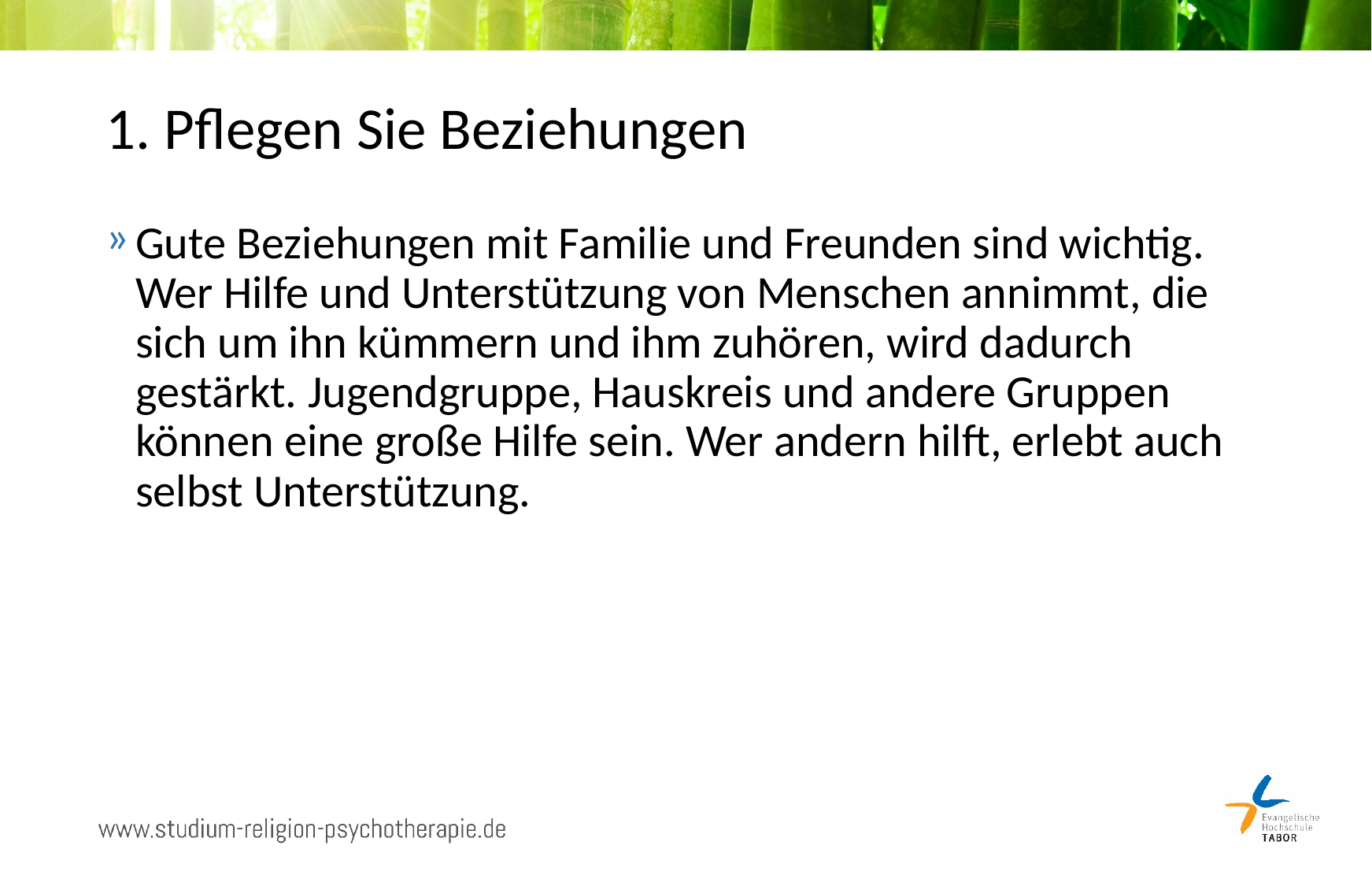

# 1. Pflegen Sie Beziehungen
Gute Beziehungen mit Familie und Freunden sind wichtig. Wer Hilfe und Unterstützung von Menschen annimmt, die sich um ihn kümmern und ihm zuhören, wird dadurch gestärkt. Jugendgruppe, Hauskreis und andere Gruppen können eine große Hilfe sein. Wer andern hilft, erlebt auch selbst Unterstützung.